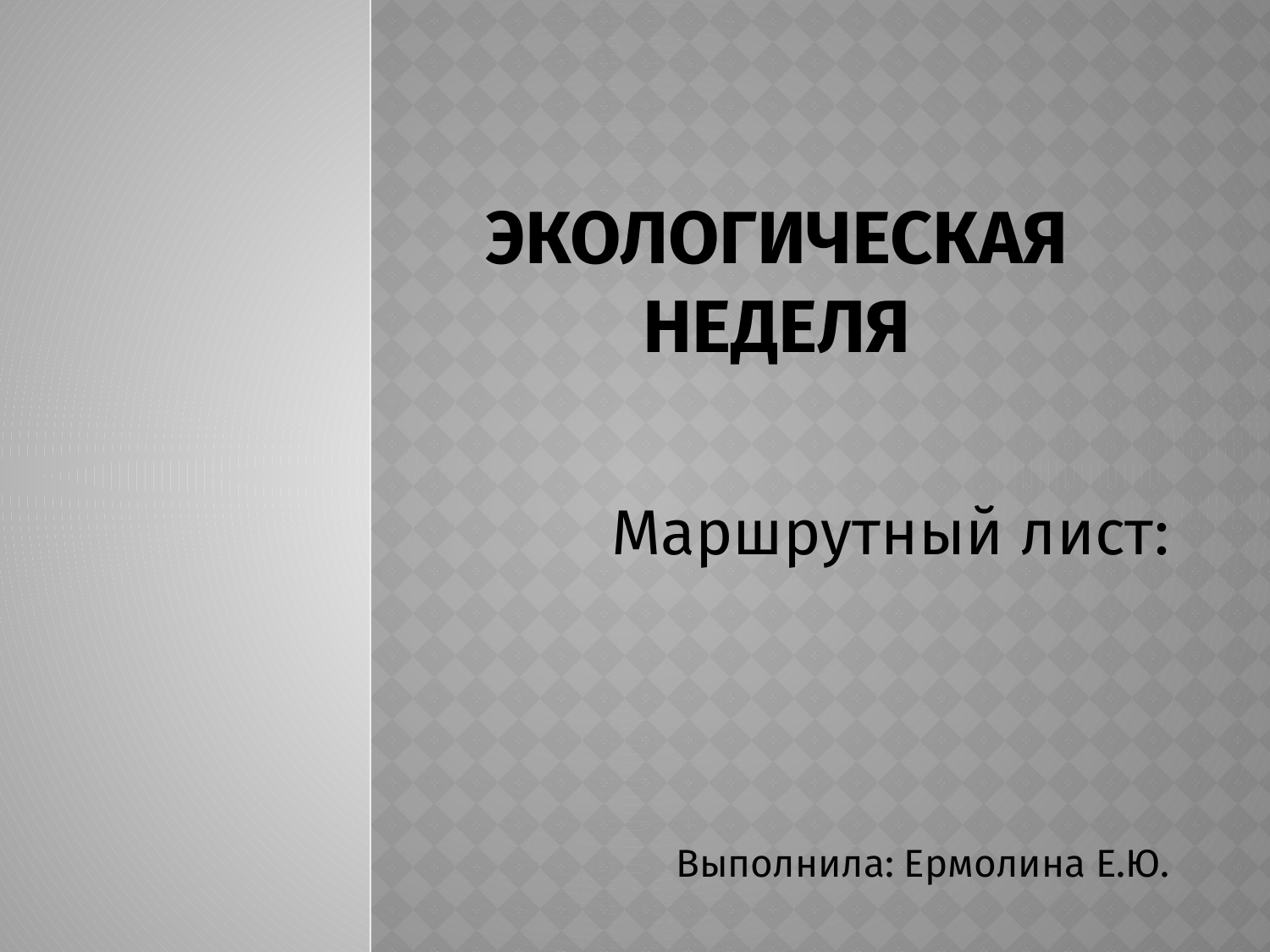

# Экологическая неделя
Маршрутный лист:

Выполнила: Ермолина Е.Ю.